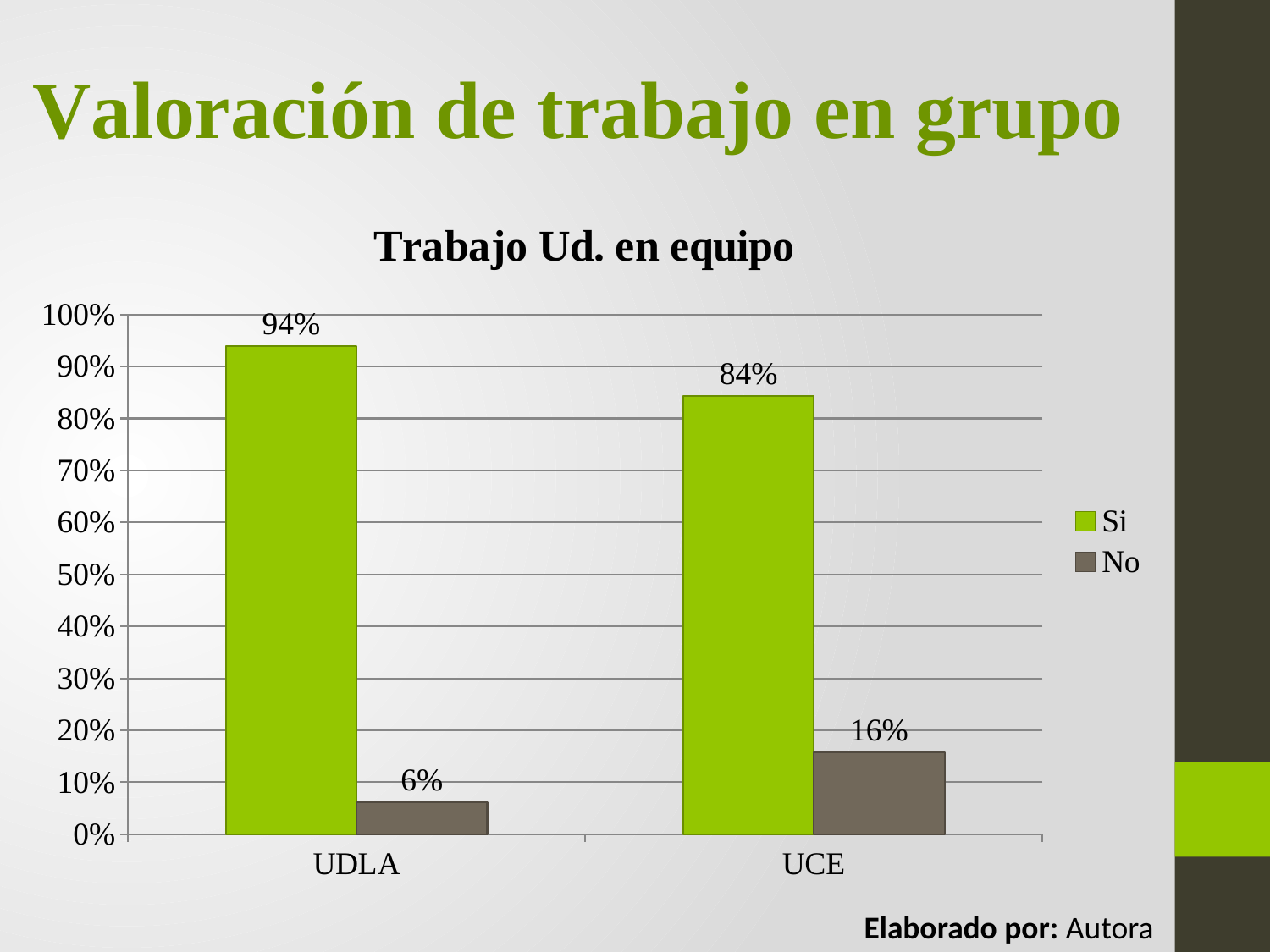

Valoración de trabajo en grupo

### Chart: Trabajo Ud. en equipo

| Category | Si | No |
|---|---|---|
| UDLA | 0.9385 | 0.0615 |
| UCE | 0.8429 | 0.1571 |
Elaborado por: Autora